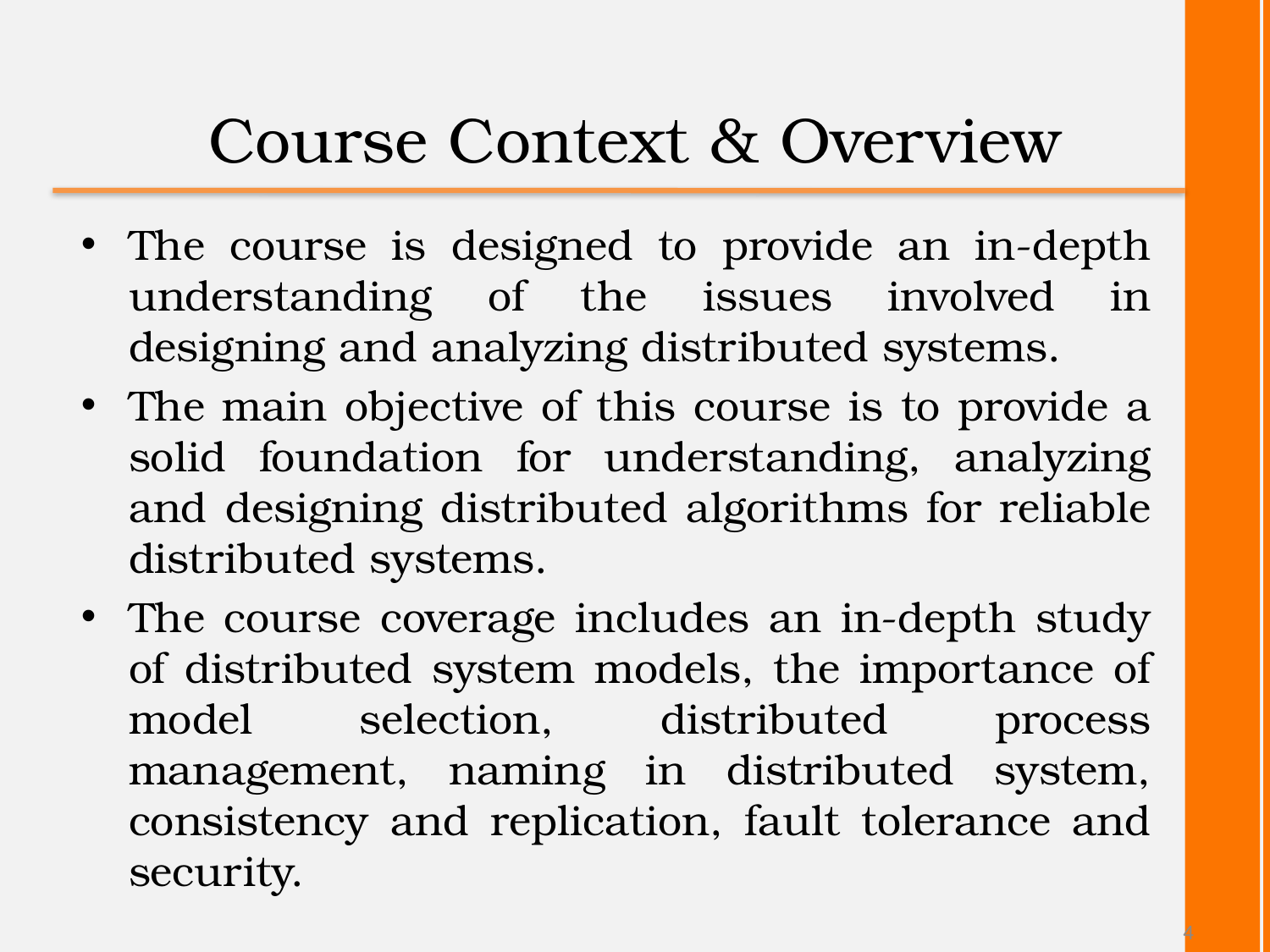

# Course Context & Overview

The course is designed to provide an in-depth understanding of the issues involved in designing and analyzing distributed systems.
The main objective of this course is to provide a solid foundation for understanding, analyzing and designing distributed algorithms for reliable distributed systems.
The course coverage includes an in-depth study of distributed system models, the importance of model selection, distributed process management, naming in distributed system, consistency and replication, fault tolerance and security.
4